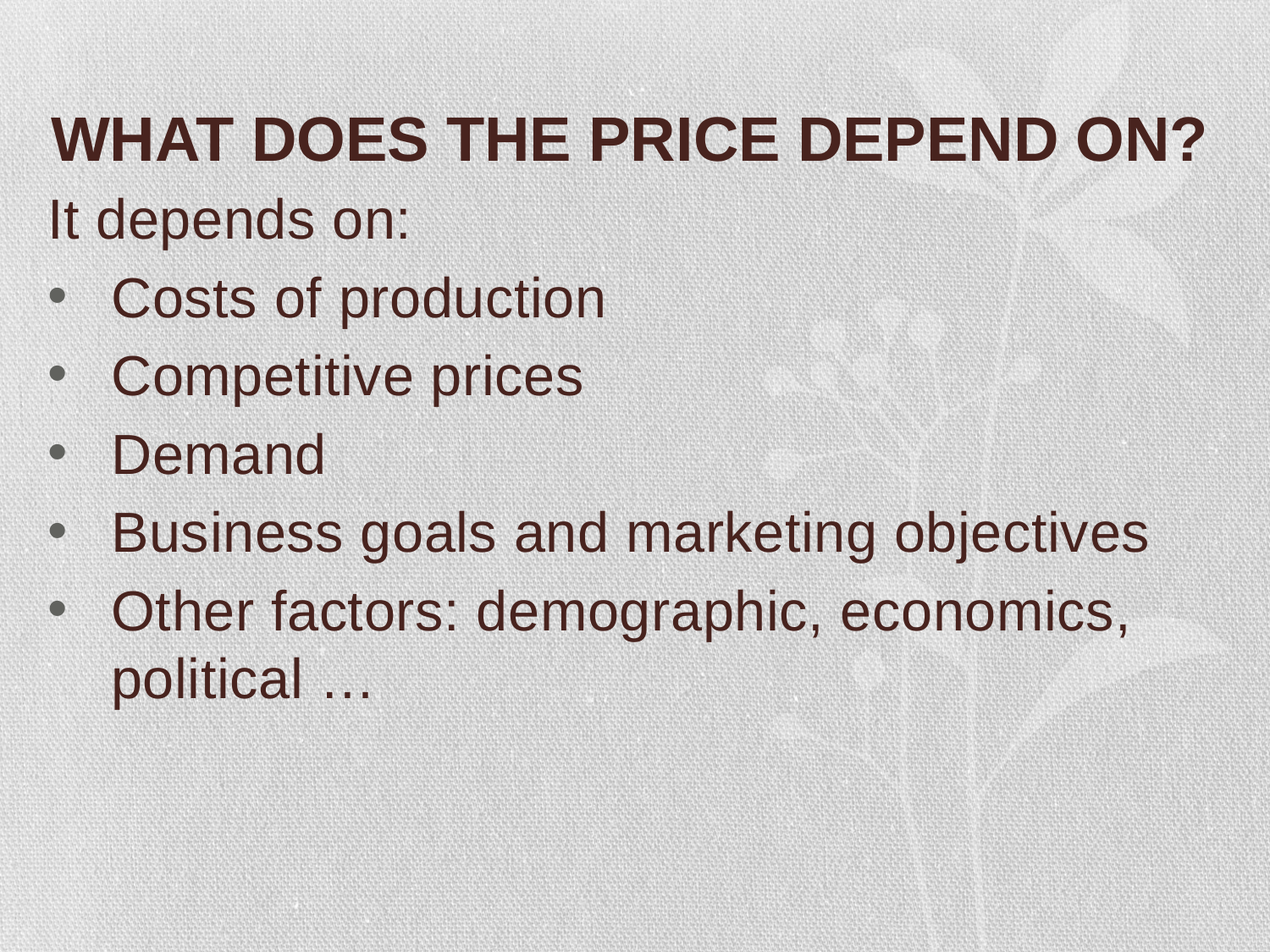

# WHAT DOES THE PRICE DEPEND ON?
It depends on:
Costs of production
Competitive prices
Demand
Business goals and marketing objectives
Other factors: demographic, economics, political …